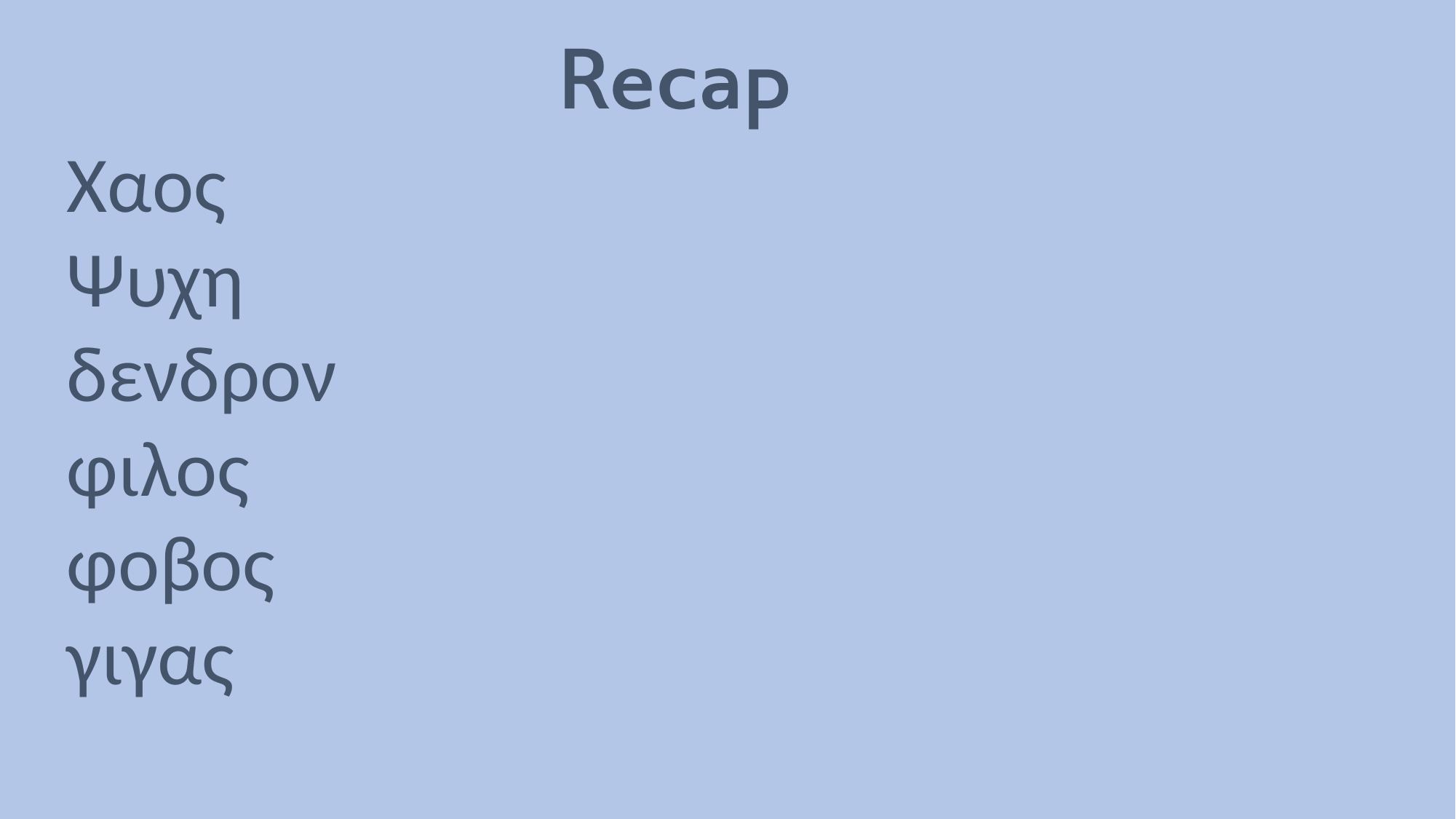

# Recap
Χαος
Ψυχη
δενδρον
φιλος
φοβος
γιγας